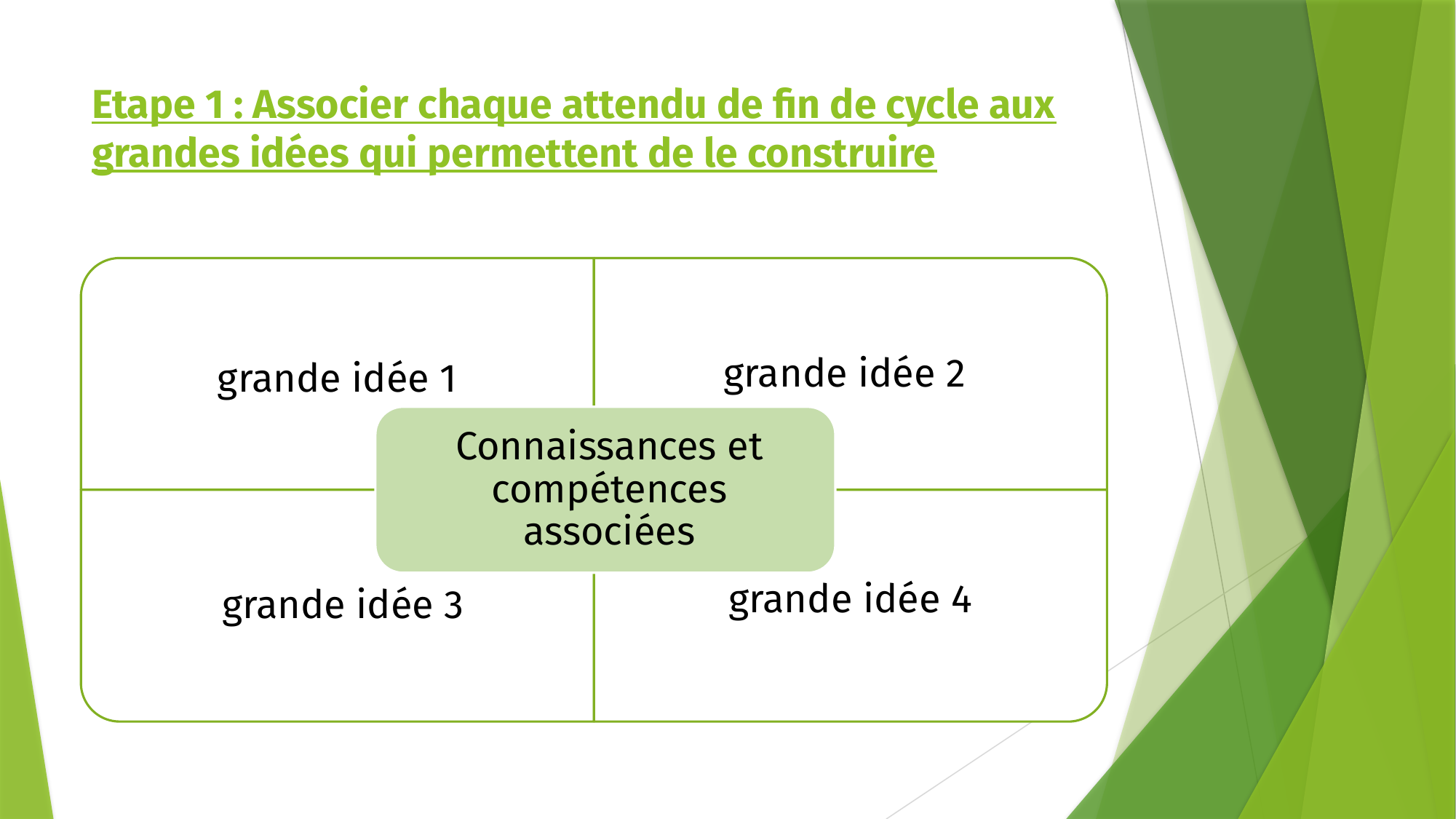

# Etape 1 : Associer chaque attendu de fin de cycle aux grandes idées qui permettent de le construire
grande idée 1
grande idée 2
grande idée 3
grande idée 4
Connaissances et compétences associées